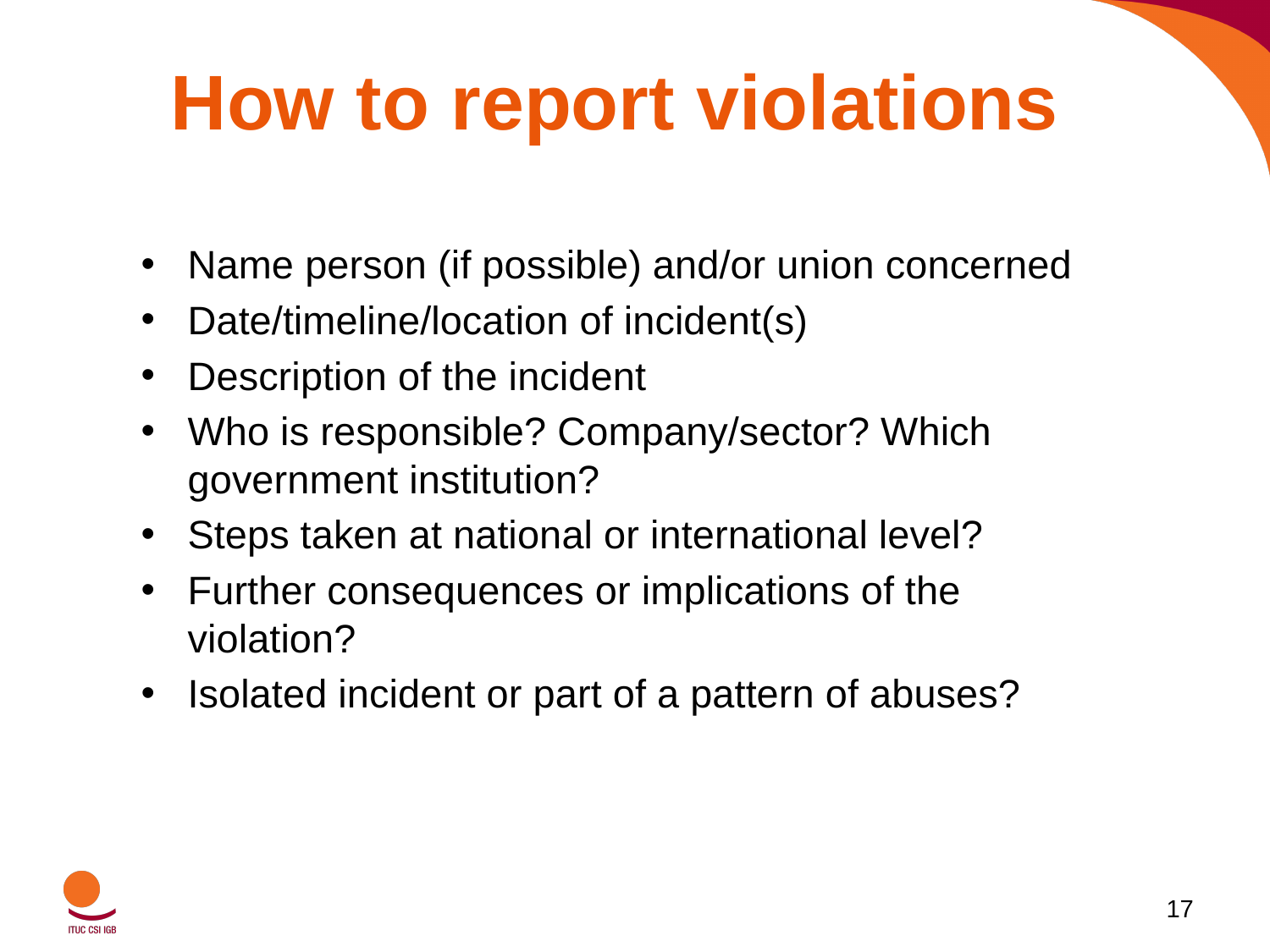

# How to report violations
Name person (if possible) and/or union concerned
Date/timeline/location of incident(s)
Description of the incident
Who is responsible? Company/sector? Which government institution?
Steps taken at national or international level?
Further consequences or implications of the violation?
Isolated incident or part of a pattern of abuses?

17